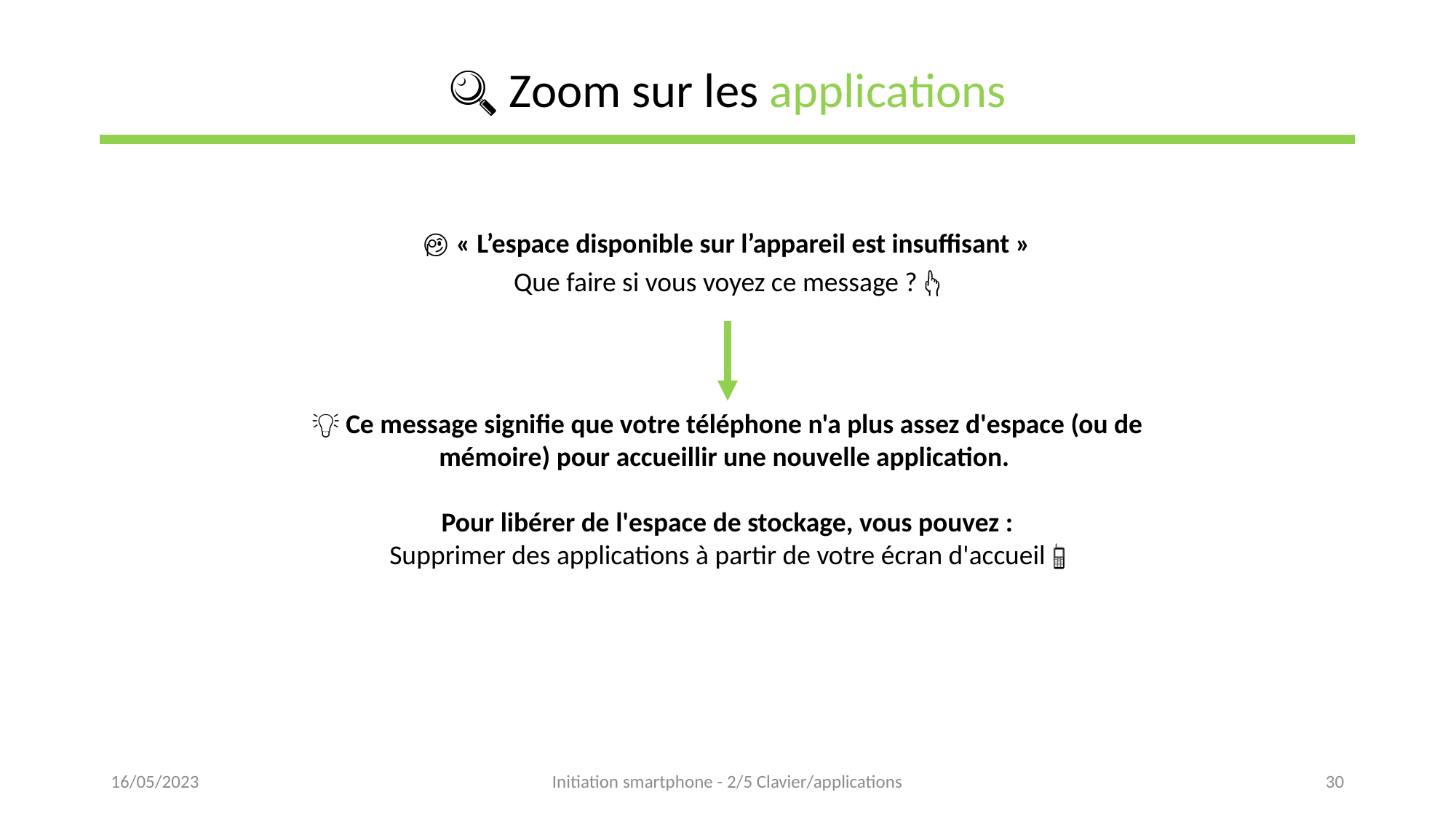

# 🔍 Zoom sur les applications
🧐 « L’espace disponible sur l’appareil est insuffisant »

Que faire si vous voyez ce message ? 👆
💡 Ce message signifie que votre téléphone n'a plus assez d'espace (ou de mémoire) pour accueillir une nouvelle application.

Pour libérer de l'espace de stockage, vous pouvez :
Supprimer des applications à partir de votre écran d'accueil 📱
16/05/2023
Initiation smartphone - 2/5 Clavier/applications
30